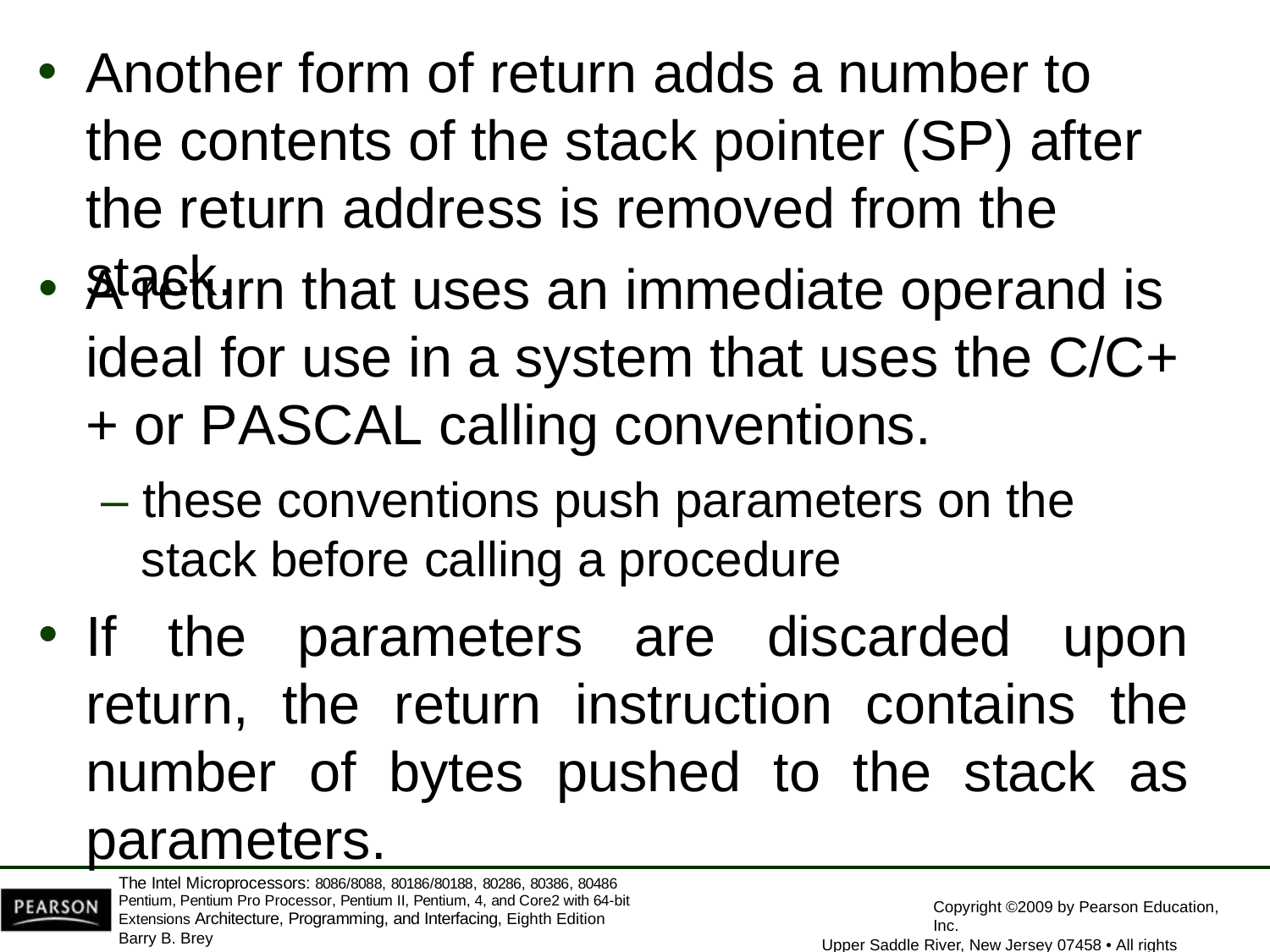

Another form of return adds a number to the contents of the stack pointer (SP) after the return address is removed from the stack.
A return that uses an immediate operand is ideal for use in a system that uses the C/C++ or PASCAL calling conventions.

– these conventions push parameters on the stack before calling a procedure

If the parameters are discarded upon return, the return instruction contains the number of bytes pushed to the stack as parameters.
The Intel Microprocessors: 8086/8088, 80186/80188, 80286, 80386, 80486 Pentium, Pentium Pro Processor, Pentium II, Pentium, 4, and Core2 with 64-bit Extensions Architecture, Programming, and Interfacing, Eighth Edition
Barry B. Brey
Copyright ©2009 by Pearson Education, Inc.
Upper Saddle River, New Jersey 07458 • All rights reserved.